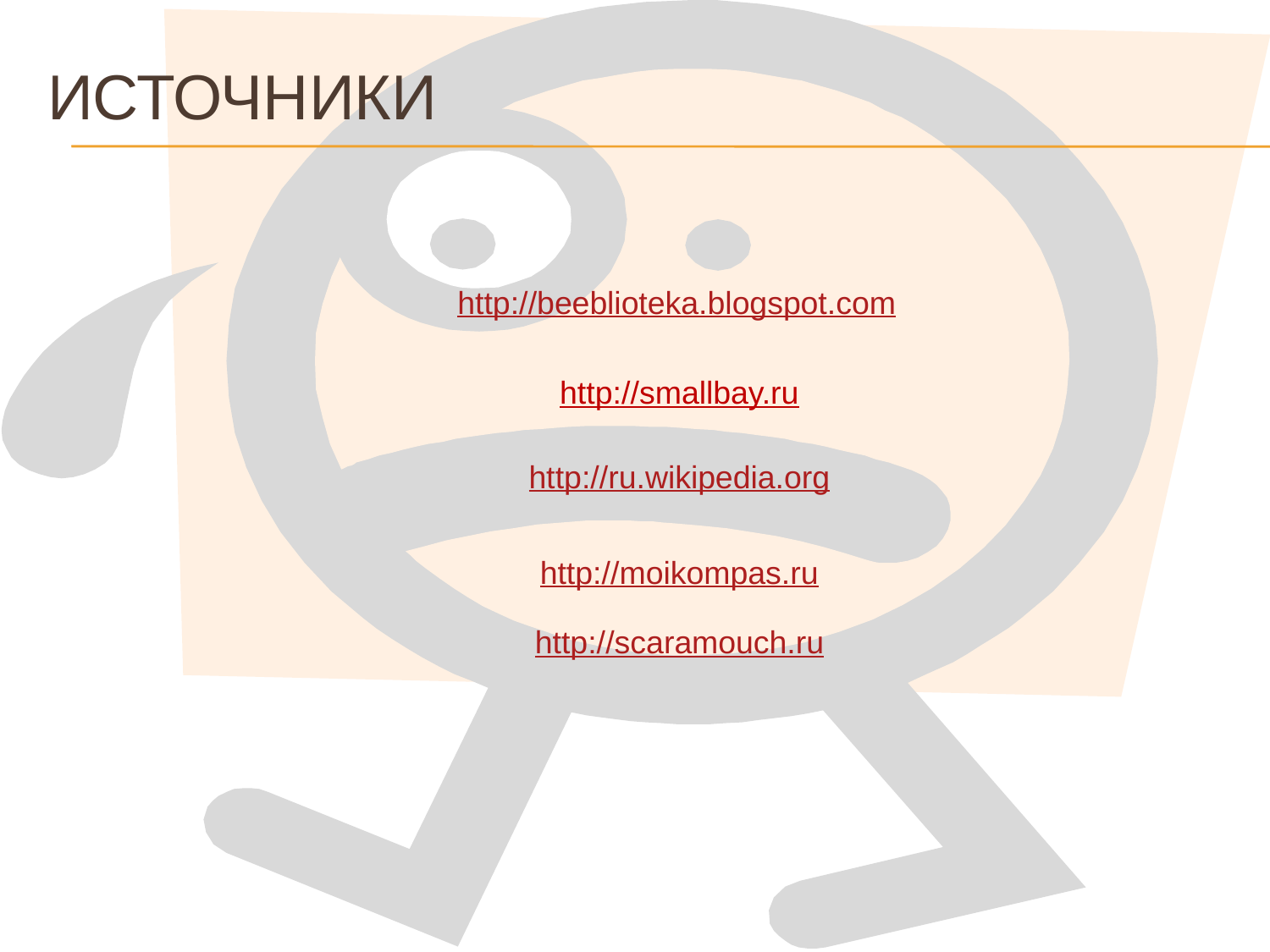

# источники
http://beeblioteka.blogspot.com
http://smallbay.ru
http://ru.wikipedia.org
http://moikompas.ru
http://scaramouch.ru